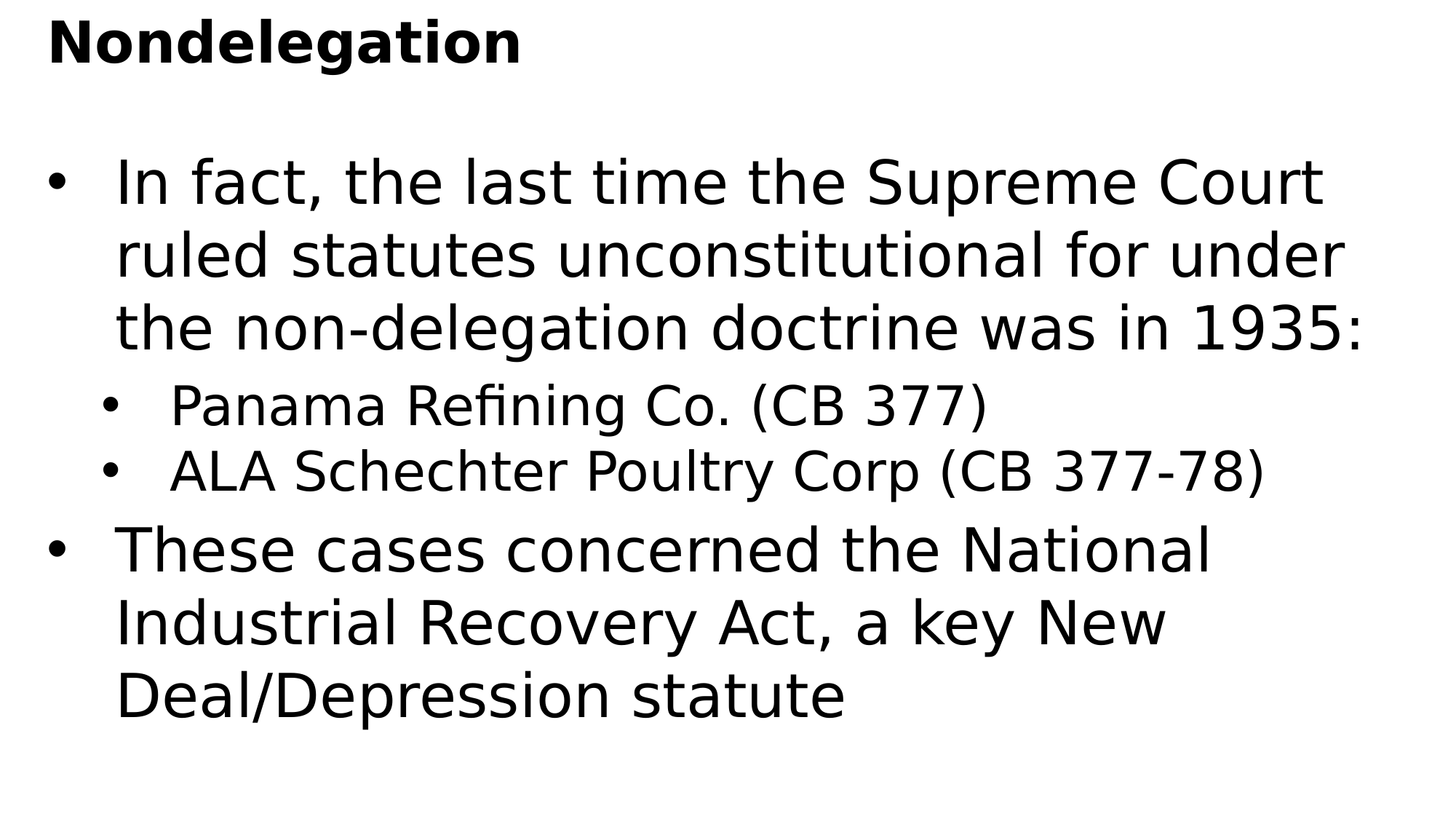

Nondelegation

In fact, the last time the Supreme Court ruled statutes unconstitutional for under the non-delegation doctrine was in 1935:
Panama Refining Co. (CB 377)
ALA Schechter Poultry Corp (CB 377-78)
These cases concerned the National Industrial Recovery Act, a key New Deal/Depression statute